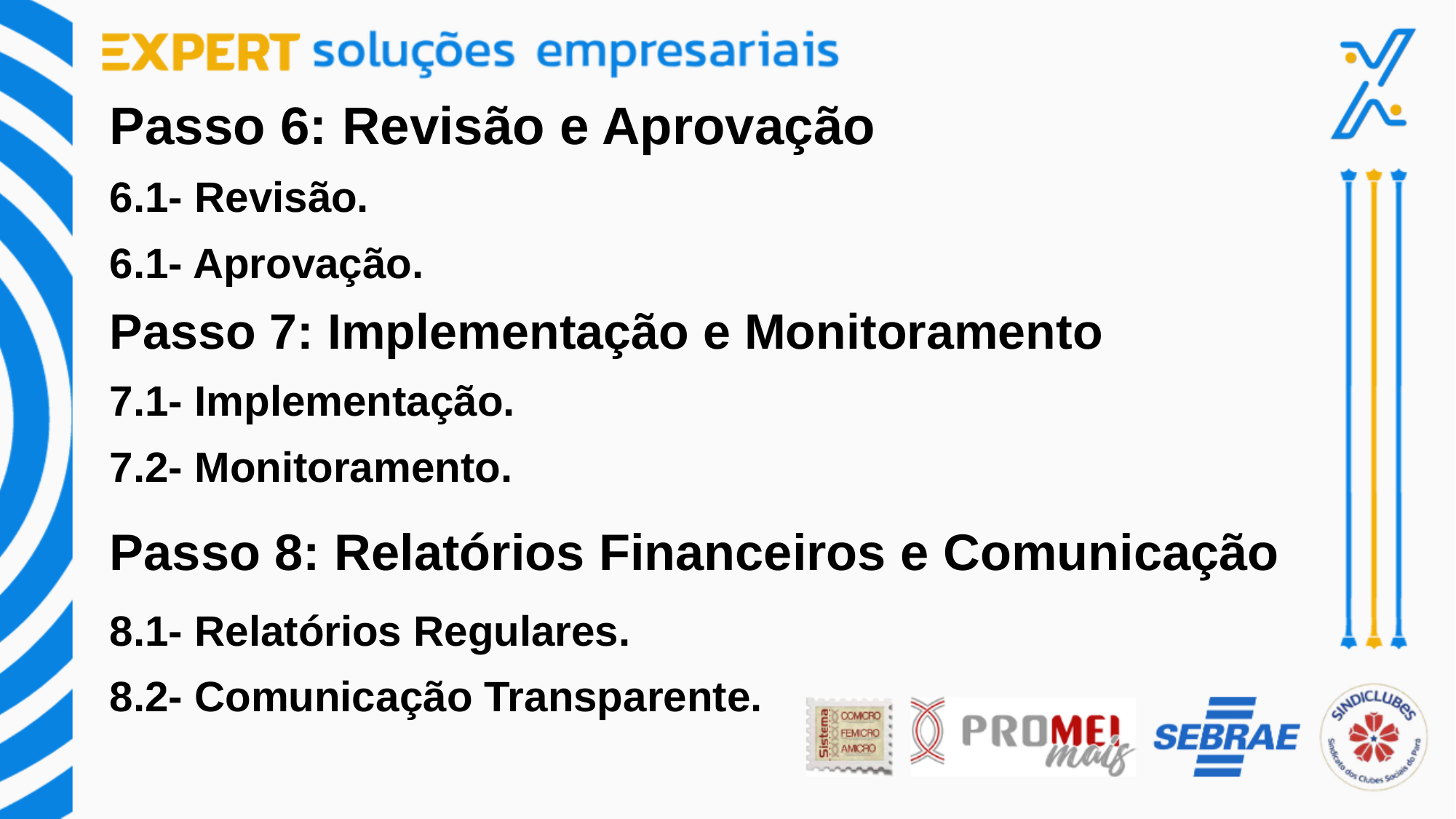

# Passo 6: Revisão e Aprovação
6.1- Revisão.
6.1- Aprovação.
Passo 7: Implementação e Monitoramento
7.1- Implementação.
7.2- Monitoramento.
Passo 8: Relatórios Financeiros e Comunicação
8.1- Relatórios Regulares.
8.2- Comunicação Transparente.